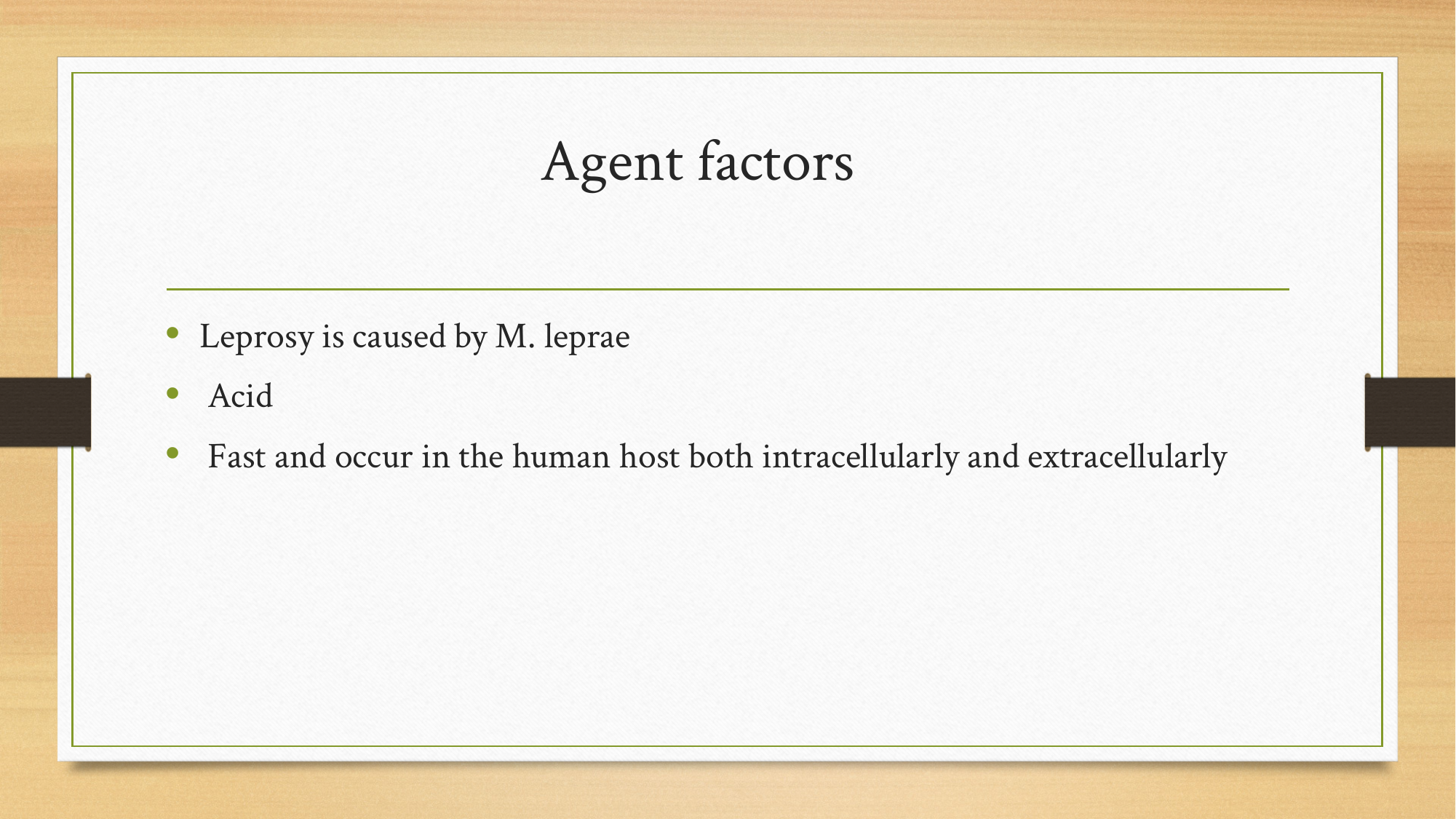

# Agent factors
Leprosy is caused by M. leprae
 Acid
 Fast and occur in the human host both intracellularly and extracellularly